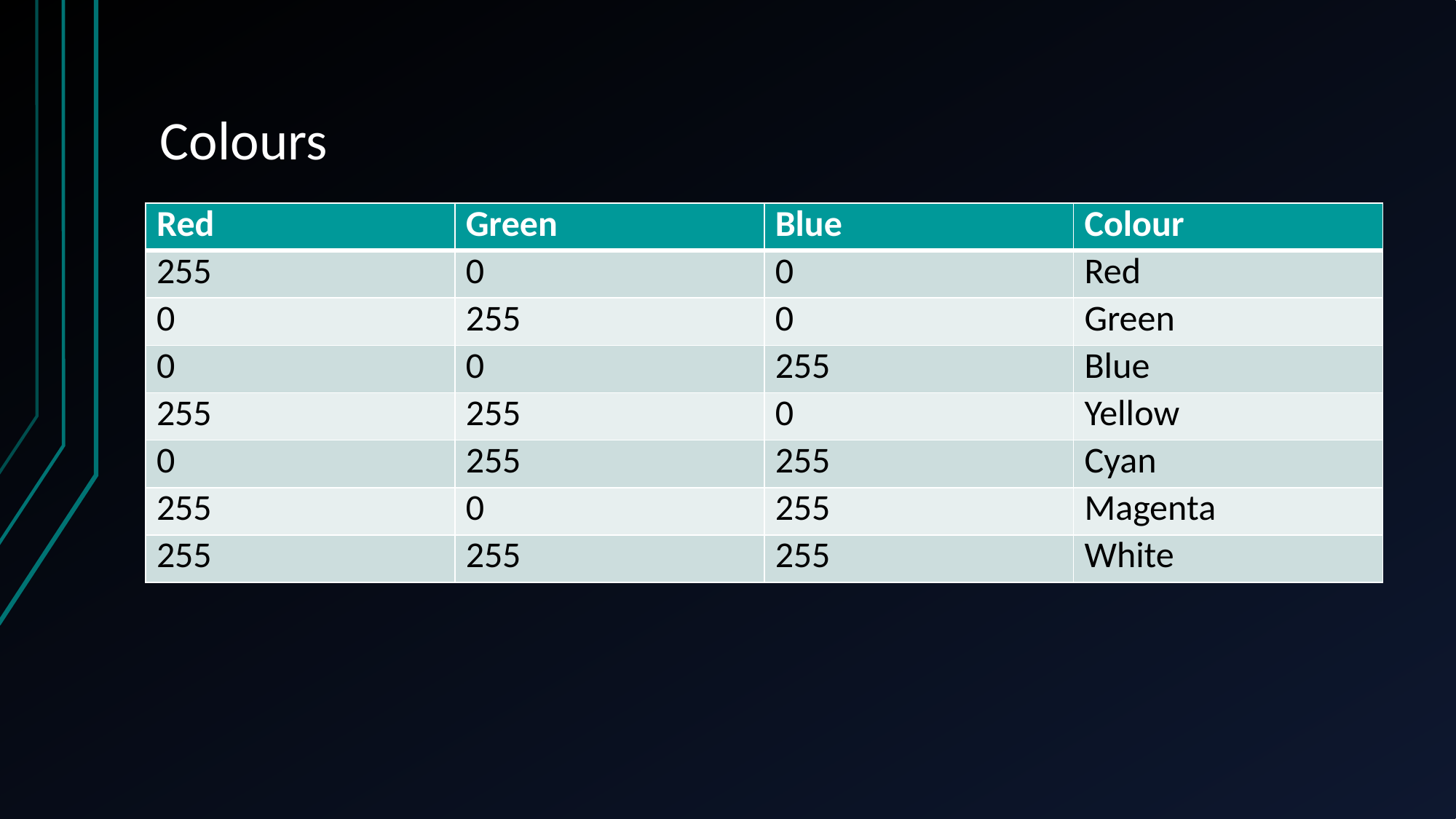

# Colours
| Red | Green | Blue | Colour |
| --- | --- | --- | --- |
| 255 | 0 | 0 | Red |
| 0 | 255 | 0 | Green |
| 0 | 0 | 255 | Blue |
| 255 | 255 | 0 | Yellow |
| 0 | 255 | 255 | Cyan |
| 255 | 0 | 255 | Magenta |
| 255 | 255 | 255 | White |